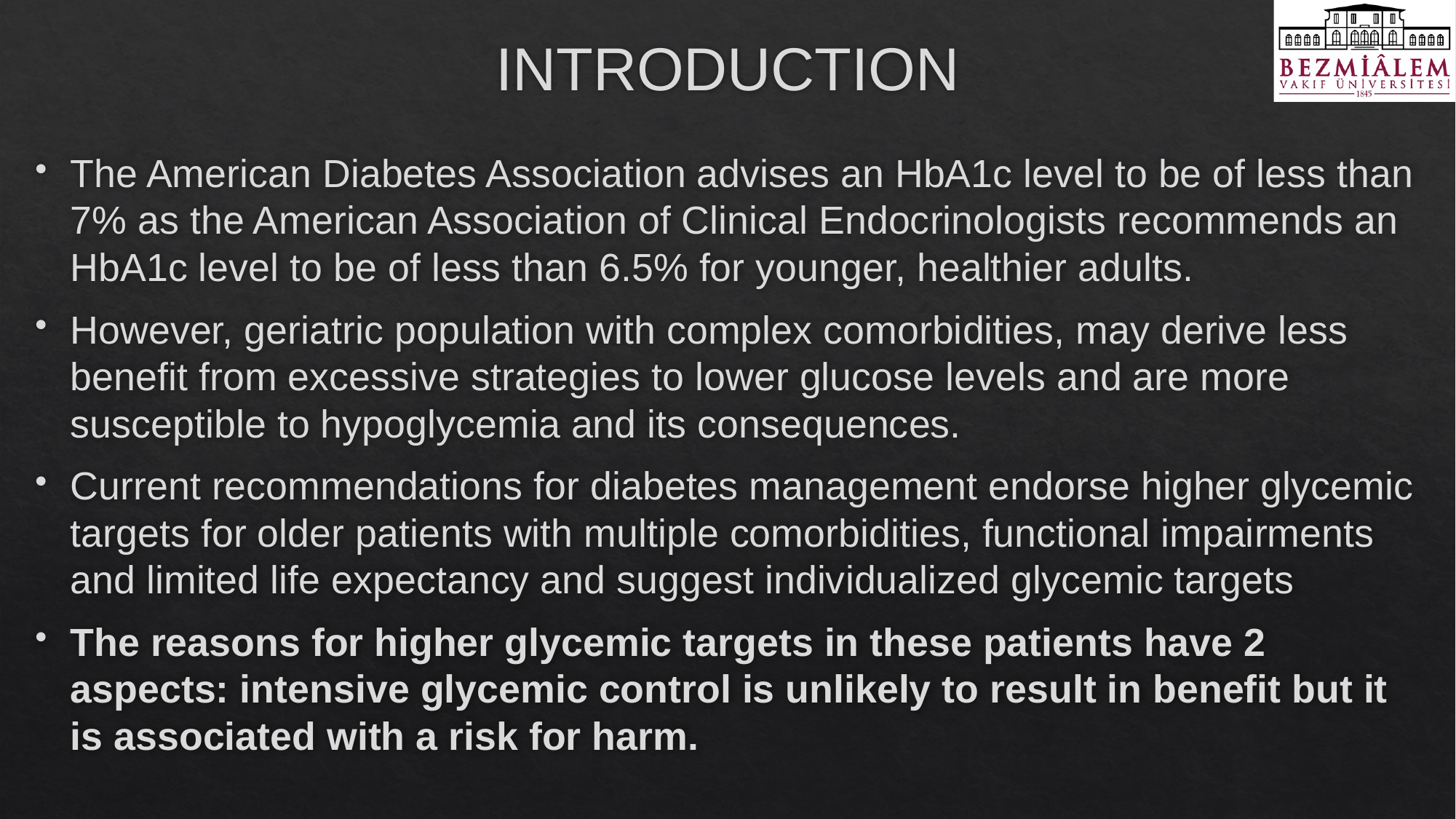

# INTRODUCTION
The American Diabetes Association advises an HbA1c level to be of less than 7% as the American Association of Clinical Endocrinologists recommends an HbA1c level to be of less than 6.5% for younger, healthier adults.
However, geriatric population with complex comorbidities, may derive less benefit from excessive strategies to lower glucose levels and are more susceptible to hypoglycemia and its consequences.
Current recommendations for diabetes management endorse higher glycemic targets for older patients with multiple comorbidities, functional impairments and limited life expectancy and suggest individualized glycemic targets
The reasons for higher glycemic targets in these patients have 2 aspects: intensive glycemic control is unlikely to result in benefit but it is associated with a risk for harm.